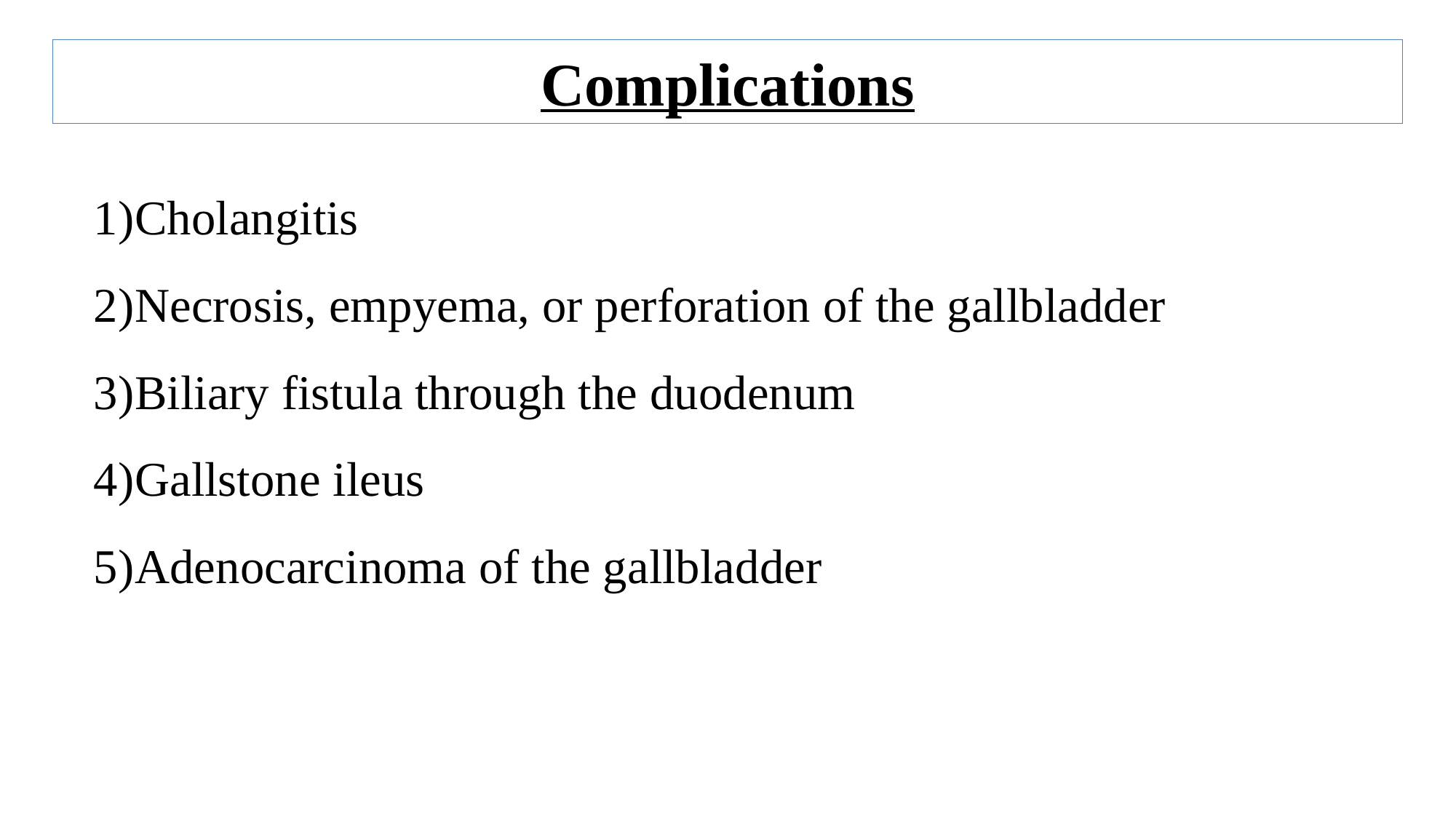

Complications
Cholangitis
Necrosis, empyema, or perforation of the gallbladder
Biliary fistula through the duodenum
Gallstone ileus
Adenocarcinoma of the gallbladder